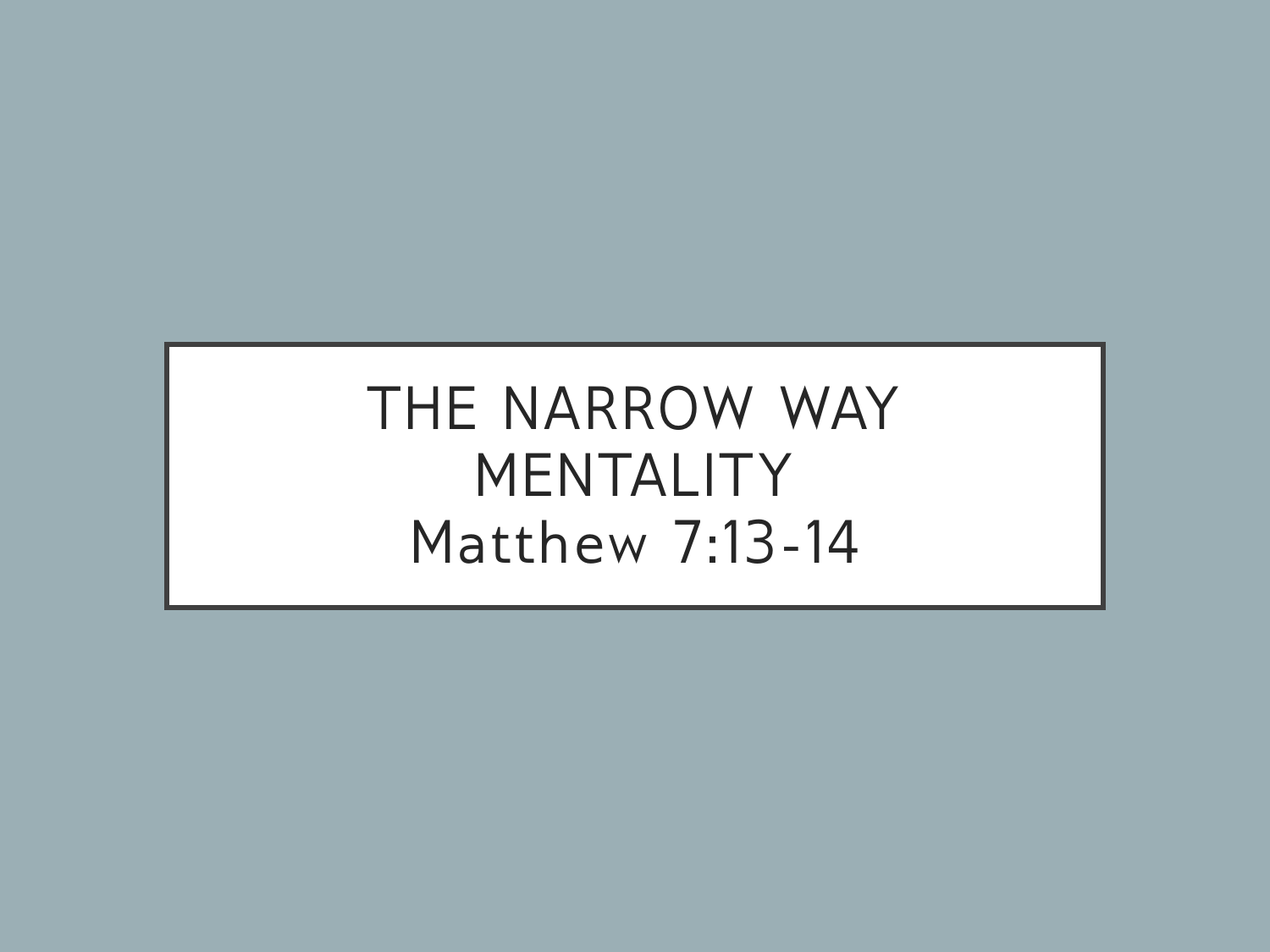

# The narrow way mentality Matthew 7:13-14